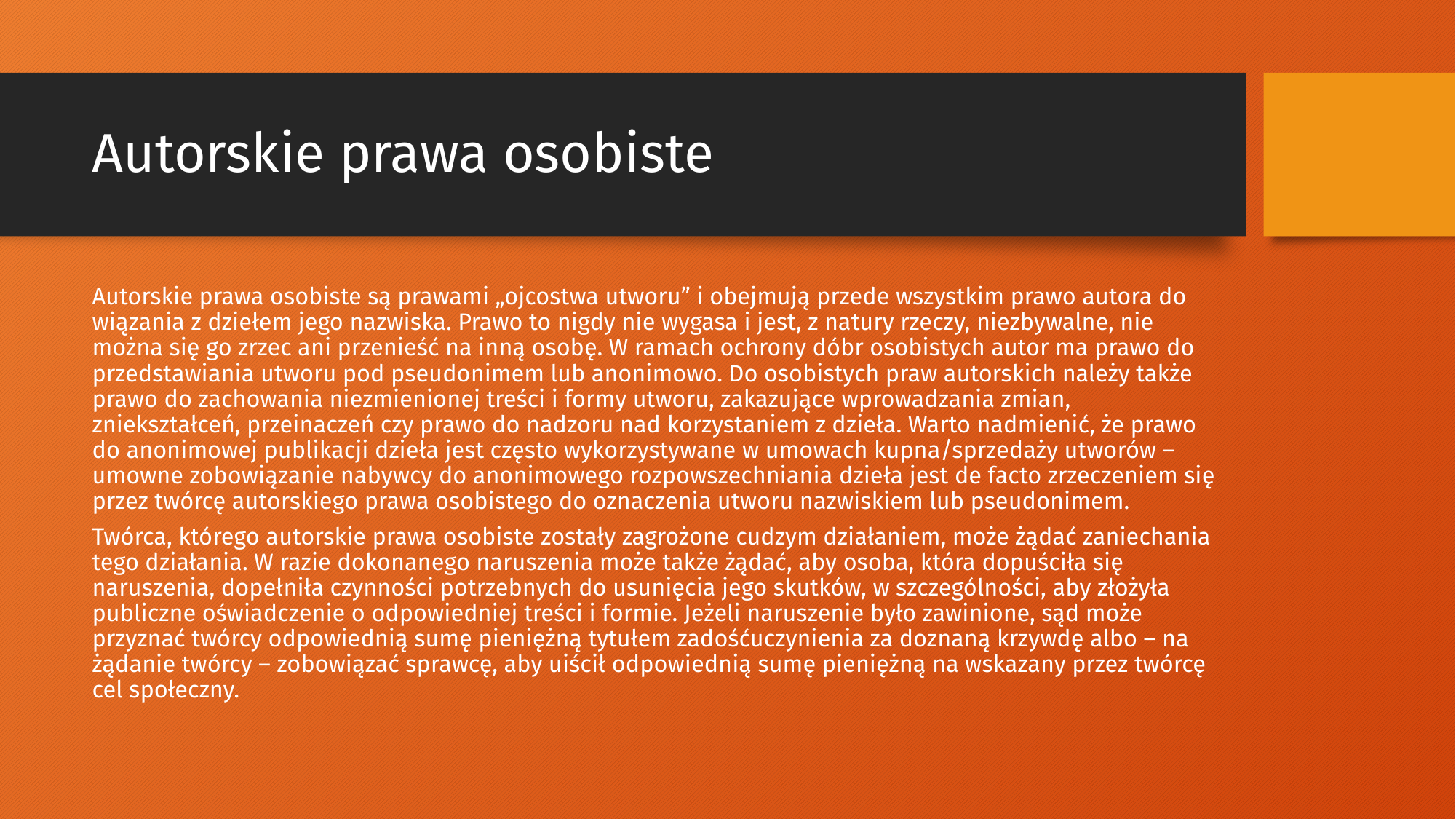

# Autorskie prawa osobiste
Autorskie prawa osobiste są prawami „ojcostwa utworu” i obejmują przede wszystkim prawo autora do wiązania z dziełem jego nazwiska. Prawo to nigdy nie wygasa i jest, z natury rzeczy, niezbywalne, nie można się go zrzec ani przenieść na inną osobę. W ramach ochrony dóbr osobistych autor ma prawo do przedstawiania utworu pod pseudonimem lub anonimowo. Do osobistych praw autorskich należy także prawo do zachowania niezmienionej treści i formy utworu, zakazujące wprowadzania zmian, zniekształceń, przeinaczeń czy prawo do nadzoru nad korzystaniem z dzieła. Warto nadmienić, że prawo do anonimowej publikacji dzieła jest często wykorzystywane w umowach kupna/sprzedaży utworów – umowne zobowiązanie nabywcy do anonimowego rozpowszechniania dzieła jest de facto zrzeczeniem się przez twórcę autorskiego prawa osobistego do oznaczenia utworu nazwiskiem lub pseudonimem.
Twórca, którego autorskie prawa osobiste zostały zagrożone cudzym działaniem, może żądać zaniechania tego działania. W razie dokonanego naruszenia może także żądać, aby osoba, która dopuściła się naruszenia, dopełniła czynności potrzebnych do usunięcia jego skutków, w szczególności, aby złożyła publiczne oświadczenie o odpowiedniej treści i formie. Jeżeli naruszenie było zawinione, sąd może przyznać twórcy odpowiednią sumę pieniężną tytułem zadośćuczynienia za doznaną krzywdę albo – na żądanie twórcy – zobowiązać sprawcę, aby uiścił odpowiednią sumę pieniężną na wskazany przez twórcę cel społeczny.